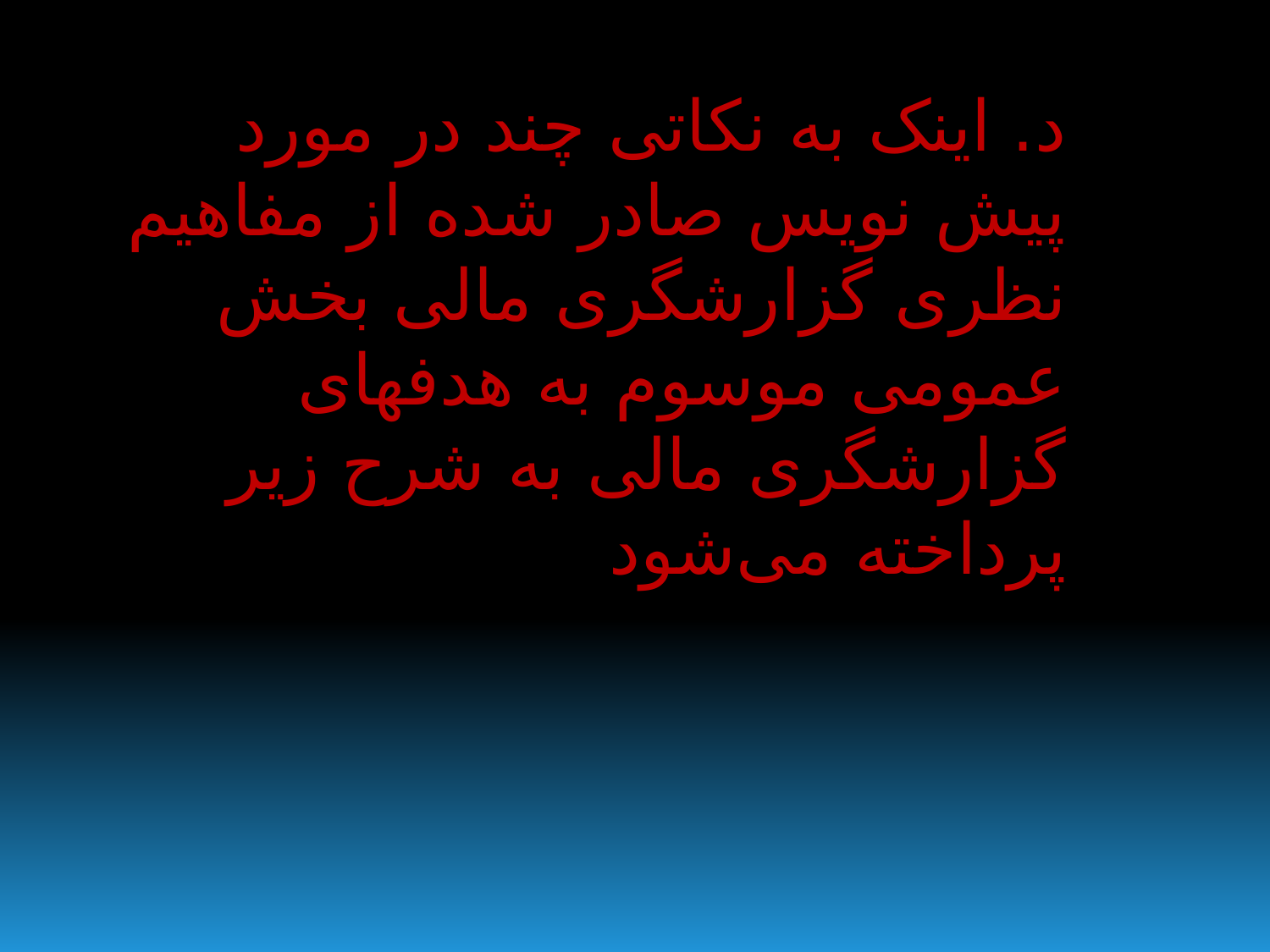

د. اینک به نکاتی چند در مورد پیش نویس صادر شده از مفاهیم نظری گزارشگری مالی بخش عمومی موسوم به هدفهای گزارشگری مالی به شرح زیر پرداخته می‌شود